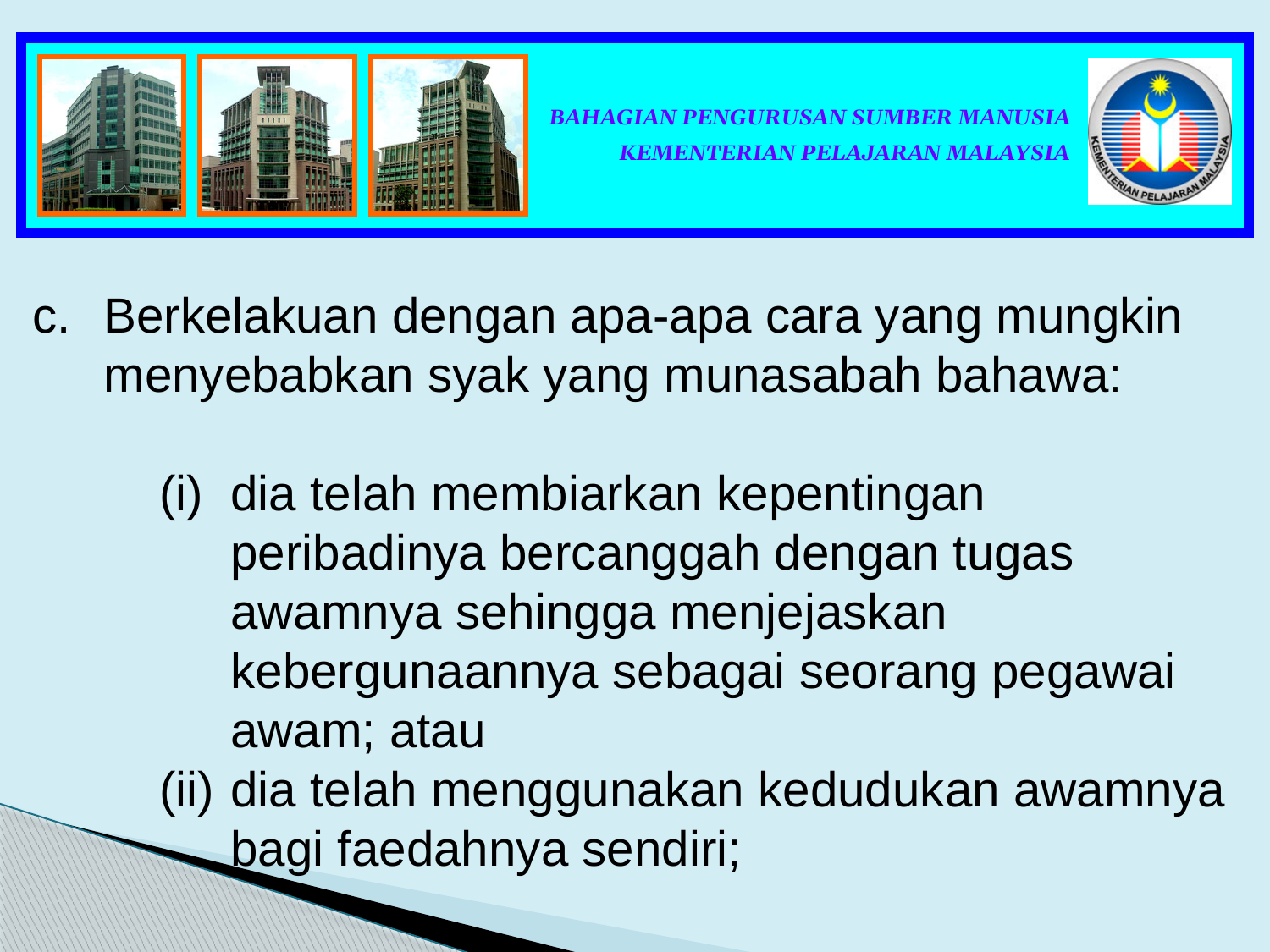

Berkelakuan dengan apa-apa cara yang mungkin menyebabkan syak yang munasabah bahawa:

dia telah membiarkan kepentingan peribadinya bercanggah dengan tugas awamnya sehingga menjejaskan kebergunaannya sebagai seorang pegawai awam; atau
dia telah menggunakan kedudukan awamnya bagi faedahnya sendiri;